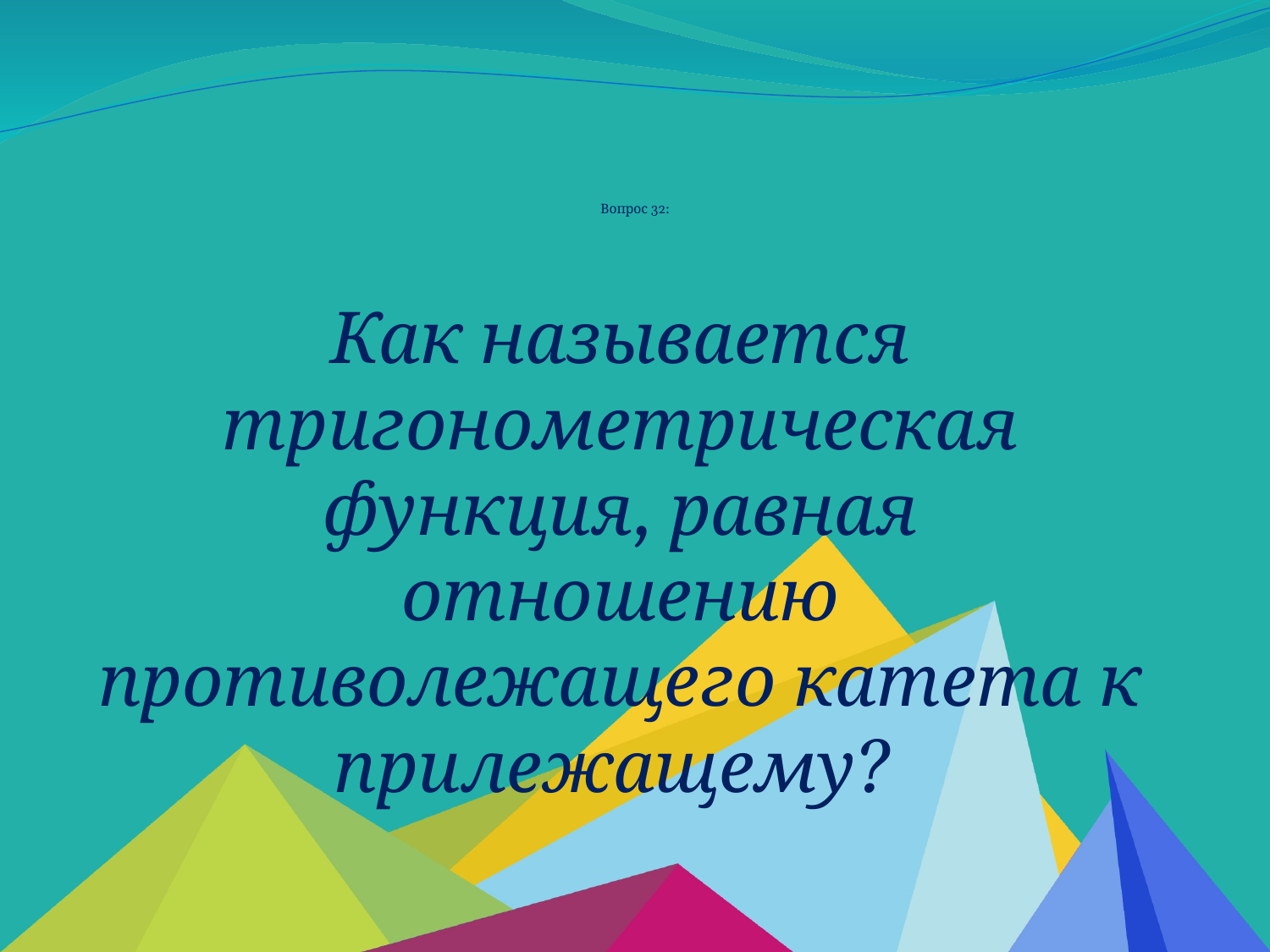

# Вопрос 32:
Как называется тригонометрическая функция, равная отношению противолежащего катета к прилежащему?